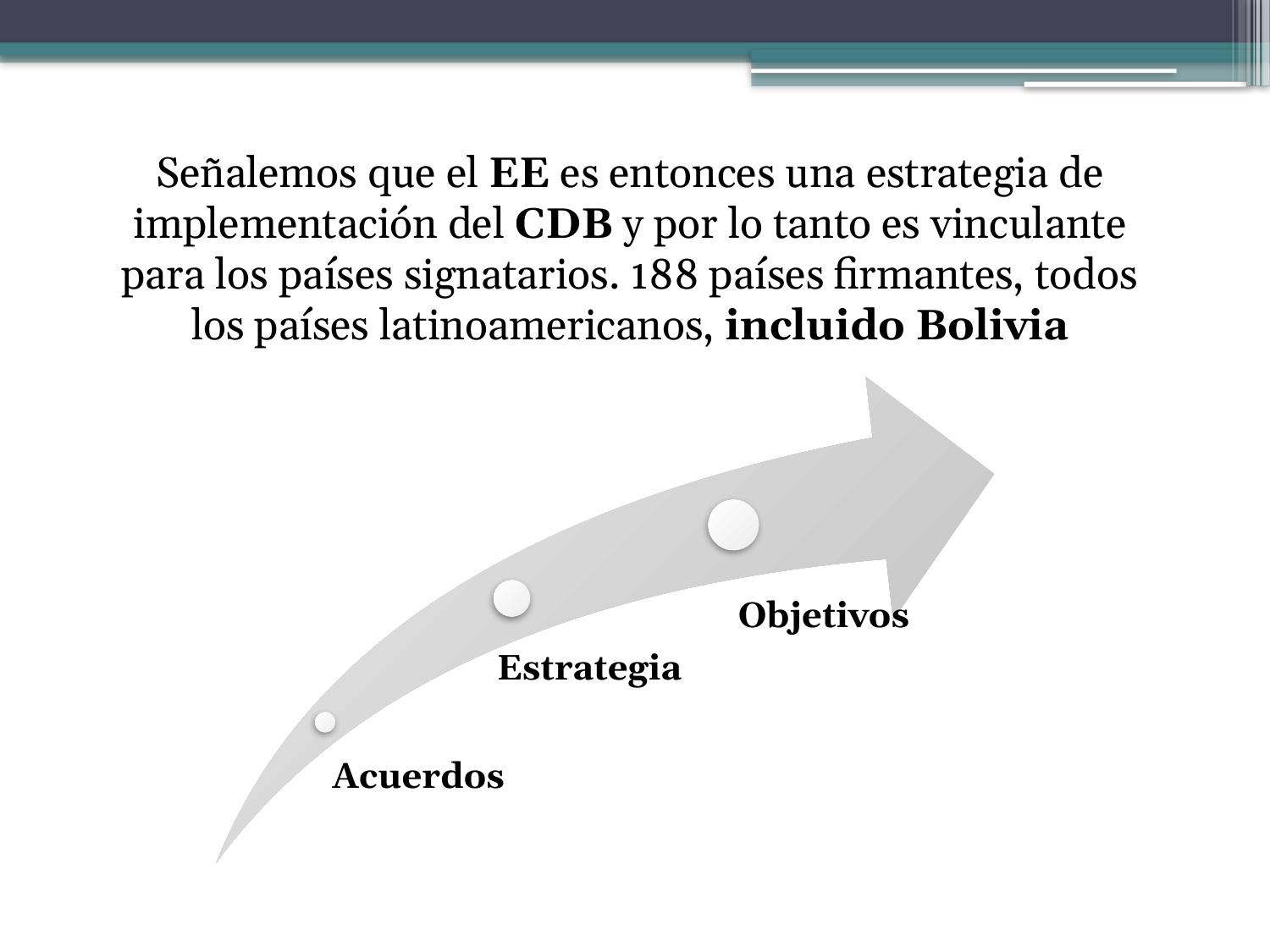

Señalemos que el EE es entonces una estrategia de implementación del CDB y por lo tanto es vinculante para los países signatarios. 188 países firmantes, todos los países latinoamericanos, incluido Bolivia
Acuerdos
Estrategia
Objetivos